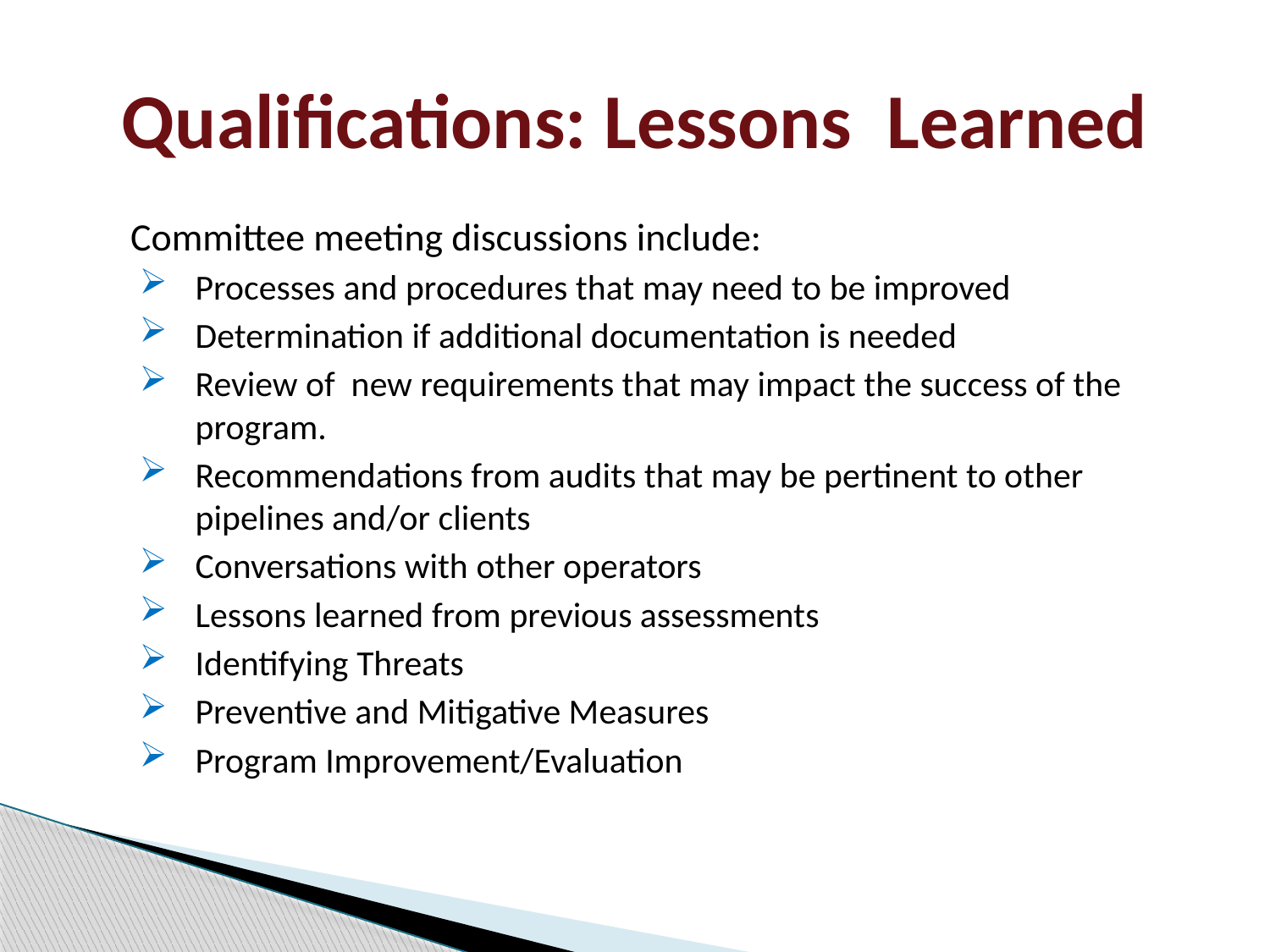

# Qualifications: Lessons  Learned
Committee meeting discussions include:
Processes and procedures that may need to be improved
Determination if additional documentation is needed
Review of  new requirements that may impact the success of the program.
Recommendations from audits that may be pertinent to other pipelines and/or clients
Conversations with other operators
Lessons learned from previous assessments
Identifying Threats
Preventive and Mitigative Measures
Program Improvement/Evaluation